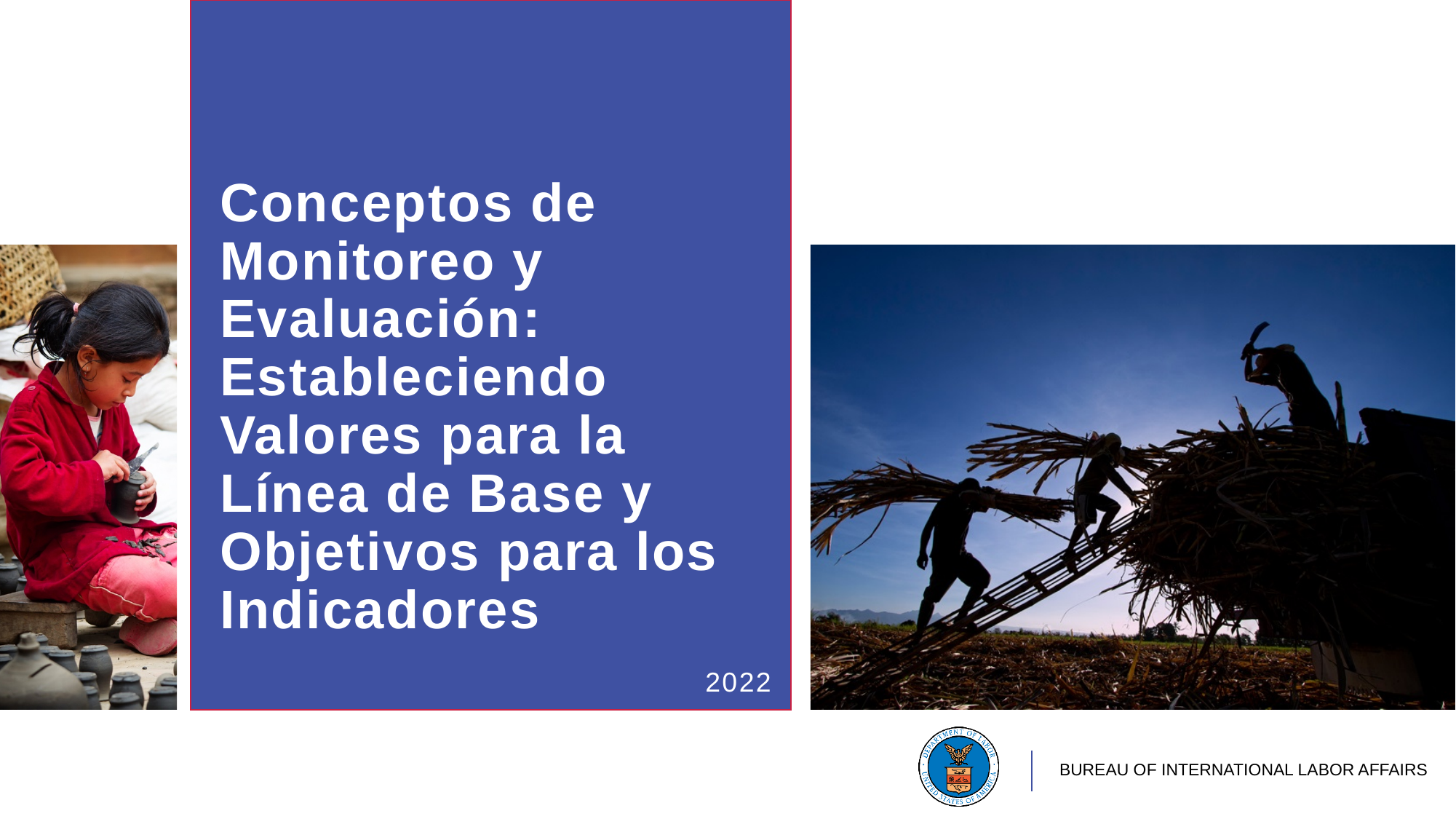

# Conceptos de Monitoreo y Evaluación: Estableciendo Valores para la Línea de Base y Objetivos para los Indicadores
2022